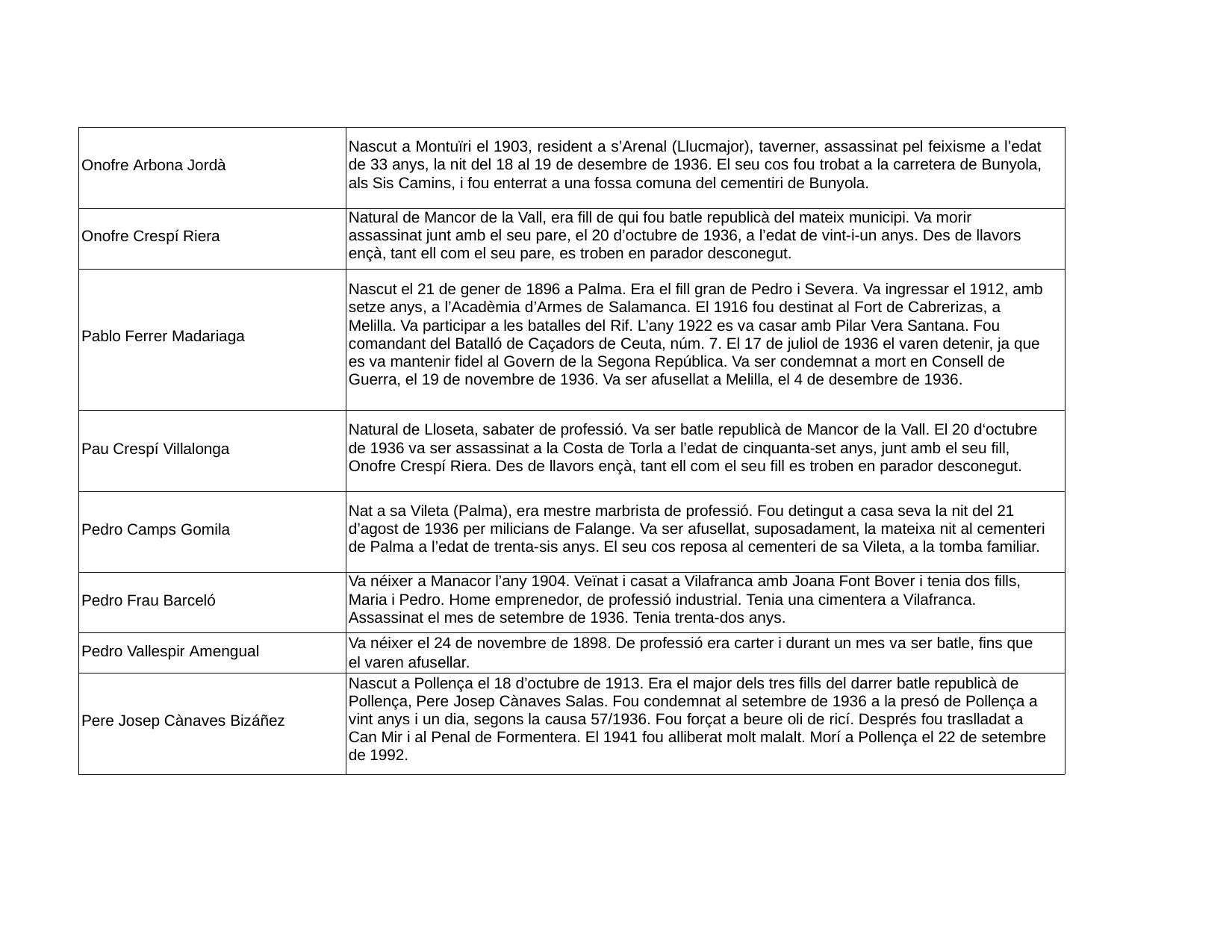

| Onofre Arbona Jordà | Nascut a Montuïri el 1903, resident a s’Arenal (Llucmajor), taverner, assassinat pel feixisme a l’edat de 33 anys, la nit del 18 al 19 de desembre de 1936. El seu cos fou trobat a la carretera de Bunyola, als Sis Camins, i fou enterrat a una fossa comuna del cementiri de Bunyola. |
| --- | --- |
| Onofre Crespí Riera | Natural de Mancor de la Vall, era fill de qui fou batle republicà del mateix municipi. Va morir assassinat junt amb el seu pare, el 20 d’octubre de 1936, a l’edat de vint-i-un anys. Des de llavors ençà, tant ell com el seu pare, es troben en parador desconegut. |
| Pablo Ferrer Madariaga | Nascut el 21 de gener de 1896 a Palma. Era el fill gran de Pedro i Severa. Va ingressar el 1912, amb setze anys, a l’Acadèmia d’Armes de Salamanca. El 1916 fou destinat al Fort de Cabrerizas, a Melilla. Va participar a les batalles del Rif. L’any 1922 es va casar amb Pilar Vera Santana. Fou comandant del Batalló de Caçadors de Ceuta, núm. 7. El 17 de juliol de 1936 el varen detenir, ja que es va mantenir fidel al Govern de la Segona República. Va ser condemnat a mort en Consell de Guerra, el 19 de novembre de 1936. Va ser afusellat a Melilla, el 4 de desembre de 1936. |
| Pau Crespí Villalonga | Natural de Lloseta, sabater de professió. Va ser batle republicà de Mancor de la Vall. El 20 d‘octubre de 1936 va ser assassinat a la Costa de Torla a l’edat de cinquanta-set anys, junt amb el seu fill, Onofre Crespí Riera. Des de llavors ençà, tant ell com el seu fill es troben en parador desconegut. |
| Pedro Camps Gomila | Nat a sa Vileta (Palma), era mestre marbrista de professió. Fou detingut a casa seva la nit del 21 d’agost de 1936 per milicians de Falange. Va ser afusellat, suposadament, la mateixa nit al cementeri de Palma a l’edat de trenta-sis anys. El seu cos reposa al cementeri de sa Vileta, a la tomba familiar. |
| Pedro Frau Barceló | Va néixer a Manacor l’any 1904. Veïnat i casat a Vilafranca amb Joana Font Bover i tenia dos fills, Maria i Pedro. Home emprenedor, de professió industrial. Tenia una cimentera a Vilafranca. Assassinat el mes de setembre de 1936. Tenia trenta-dos anys. |
| Pedro Vallespir Amengual | Va néixer el 24 de novembre de 1898. De professió era carter i durant un mes va ser batle, fins que el varen afusellar. |
| Pere Josep Cànaves Bizáñez | Nascut a Pollença el 18 d’octubre de 1913. Era el major dels tres fills del darrer batle republicà de Pollença, Pere Josep Cànaves Salas. Fou condemnat al setembre de 1936 a la presó de Pollença a vint anys i un dia, segons la causa 57/1936. Fou forçat a beure oli de ricí. Després fou traslladat a Can Mir i al Penal de Formentera. El 1941 fou alliberat molt malalt. Morí a Pollença el 22 de setembre de 1992. |